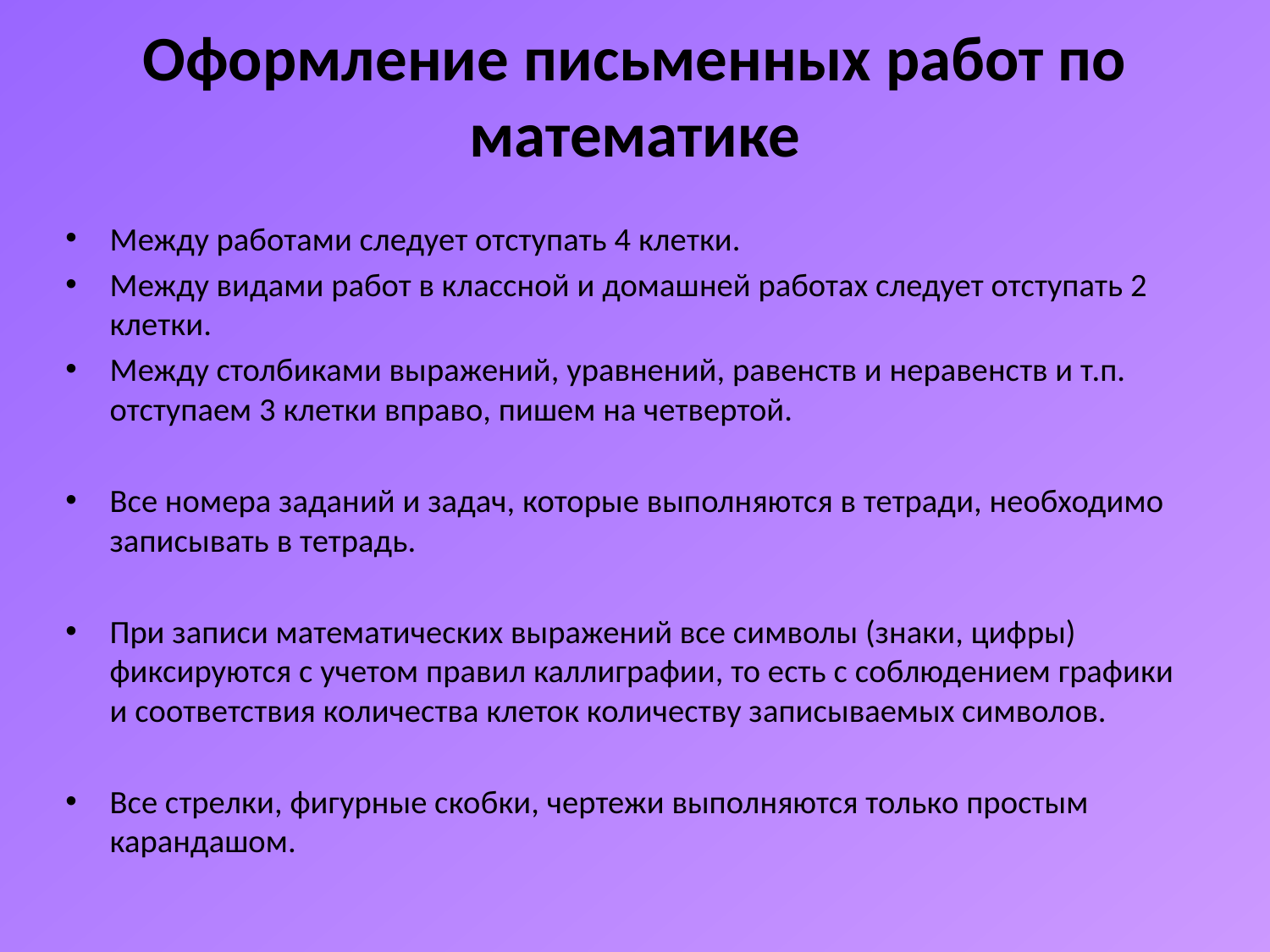

# Оформление письменных работ по математике
Между работами следует отступать 4 клетки.
Между видами работ в классной и домашней работах следует отступать 2 клетки.
Между столбиками выражений, уравнений, равенств и неравенств и т.п. отступаем 3 клетки вправо, пишем на четвертой.

Все номера заданий и задач, которые выполняются в тетради, необходимо записывать в тетрадь.

При записи математических выражений все символы (знаки, цифры) фиксируются с учетом правил каллиграфии, то есть с соблюдением графики и соответствия количества клеток количеству записываемых символов.

Все стрелки, фигурные скобки, чертежи выполняются только простым карандашом.